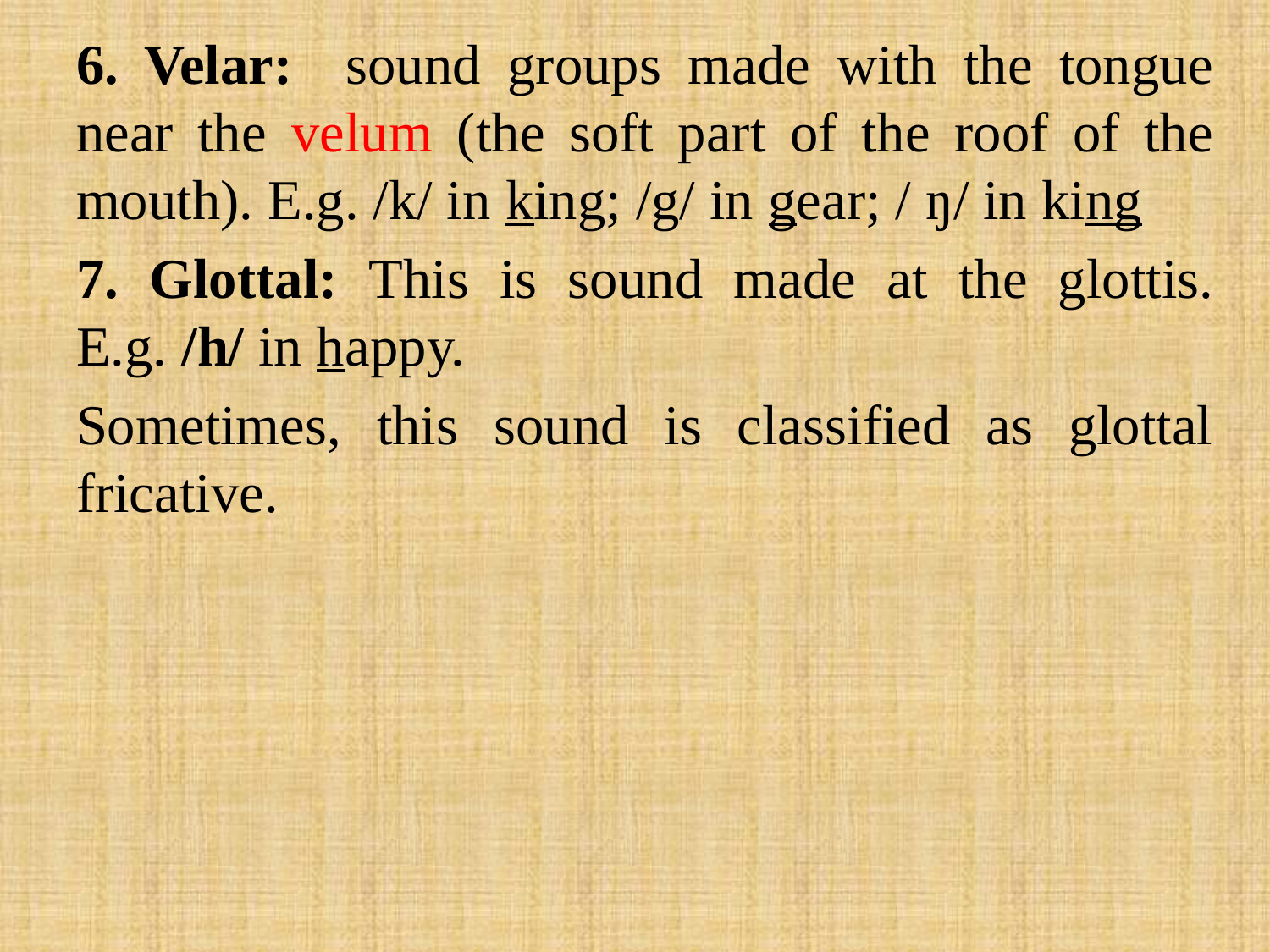

6. Velar:  sound groups made with the tongue near the velum (the soft part of the roof of the mouth). E.g. /k/ in king; /g/ in gear; / ŋ/ in king
7. Glottal: This is sound made at the glottis. E.g. /h/ in happy.
Sometimes, this sound is classified as glottal fricative.